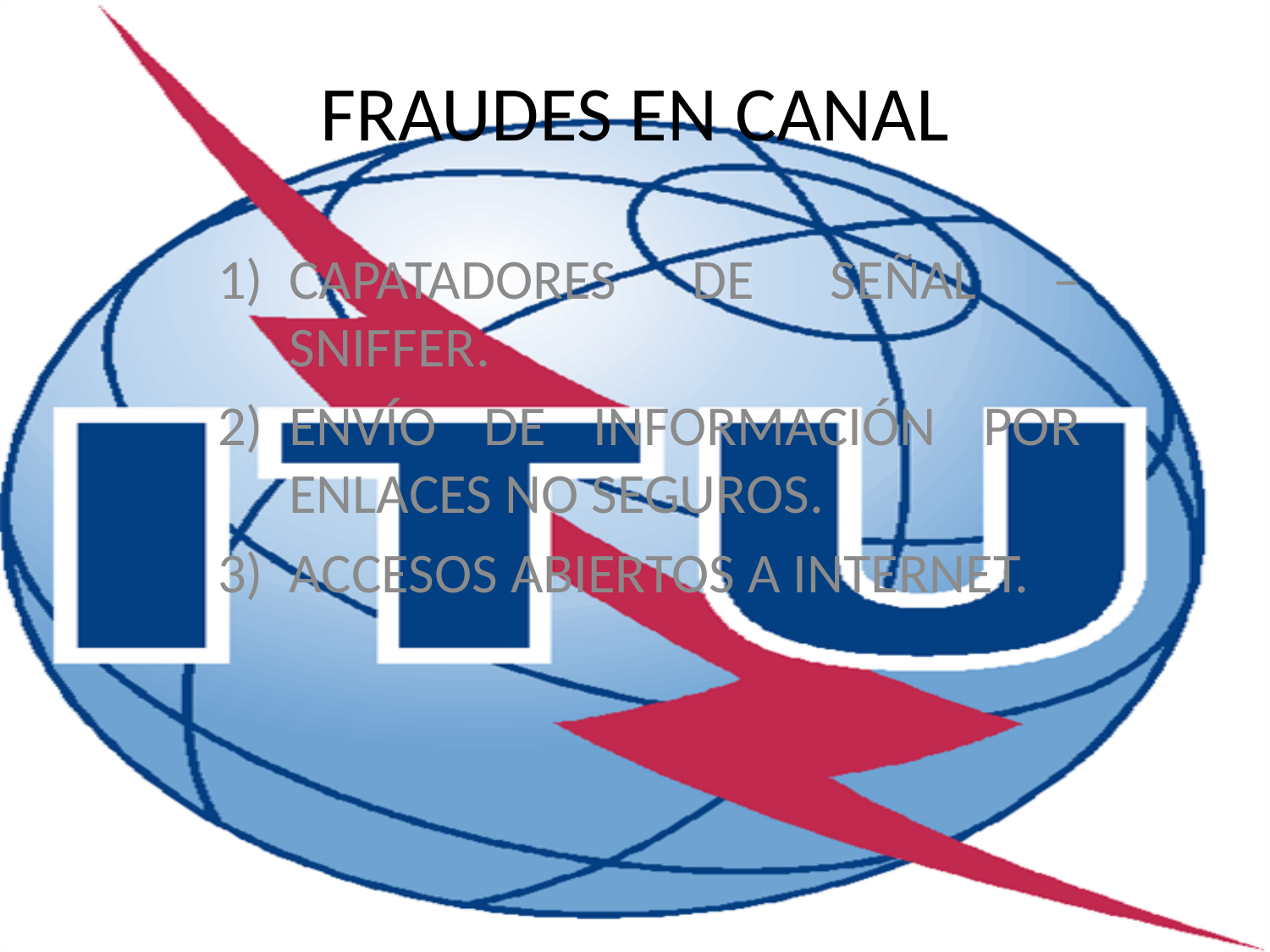

# FRAUDES EN CANAL
CAPATADORES DE SEÑAL – SNIFFER.
ENVÍO DE INFORMACIÓN POR ENLACES NO SEGUROS.
ACCESOS ABIERTOS A INTERNET.